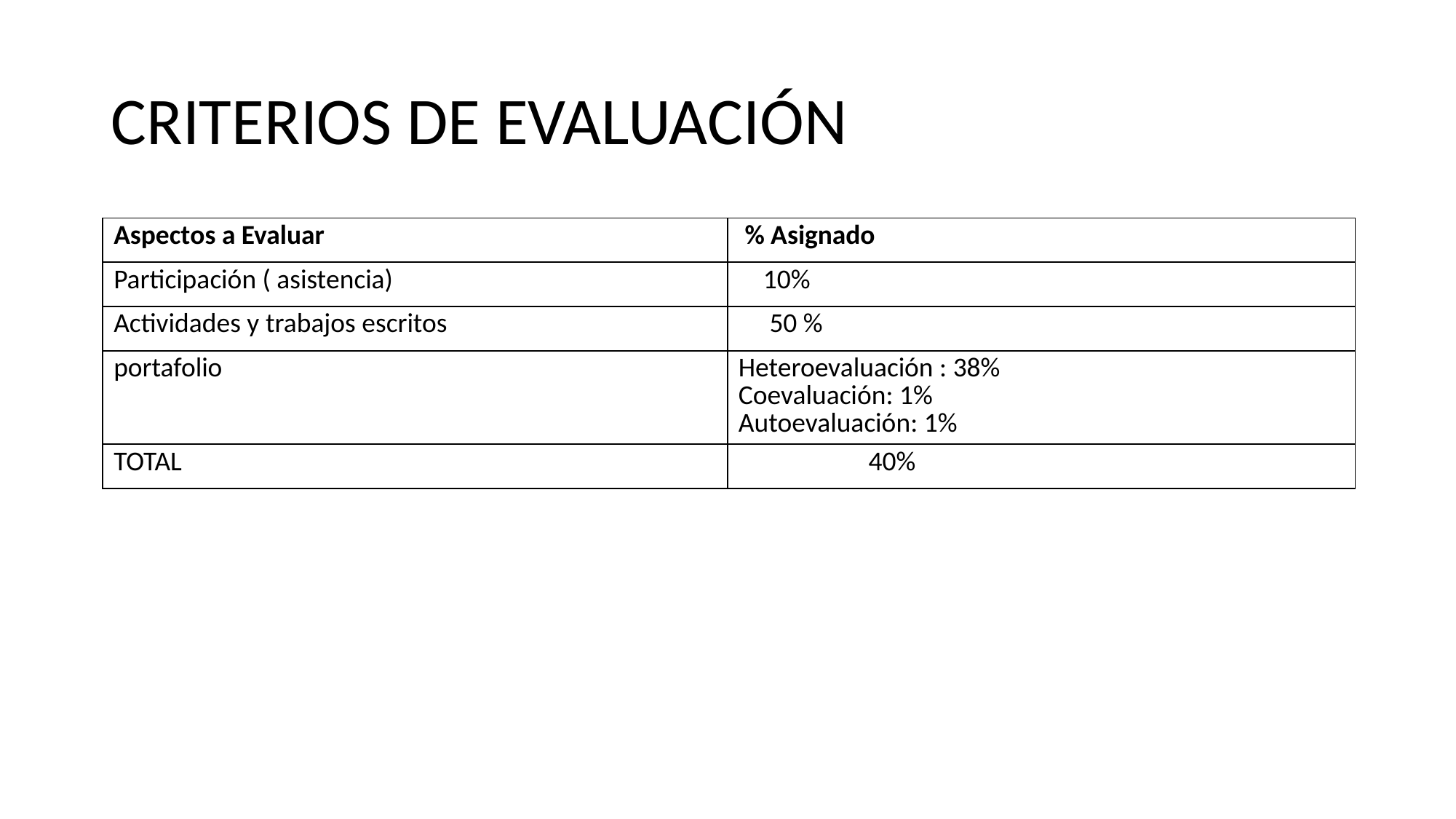

# CRITERIOS DE EVALUACIÓN
| Aspectos a Evaluar | % Asignado |
| --- | --- |
| Participación ( asistencia) | 10% |
| Actividades y trabajos escritos | 50 % |
| portafolio | Heteroevaluación : 38% Coevaluación: 1% Autoevaluación: 1% |
| TOTAL | 40% |